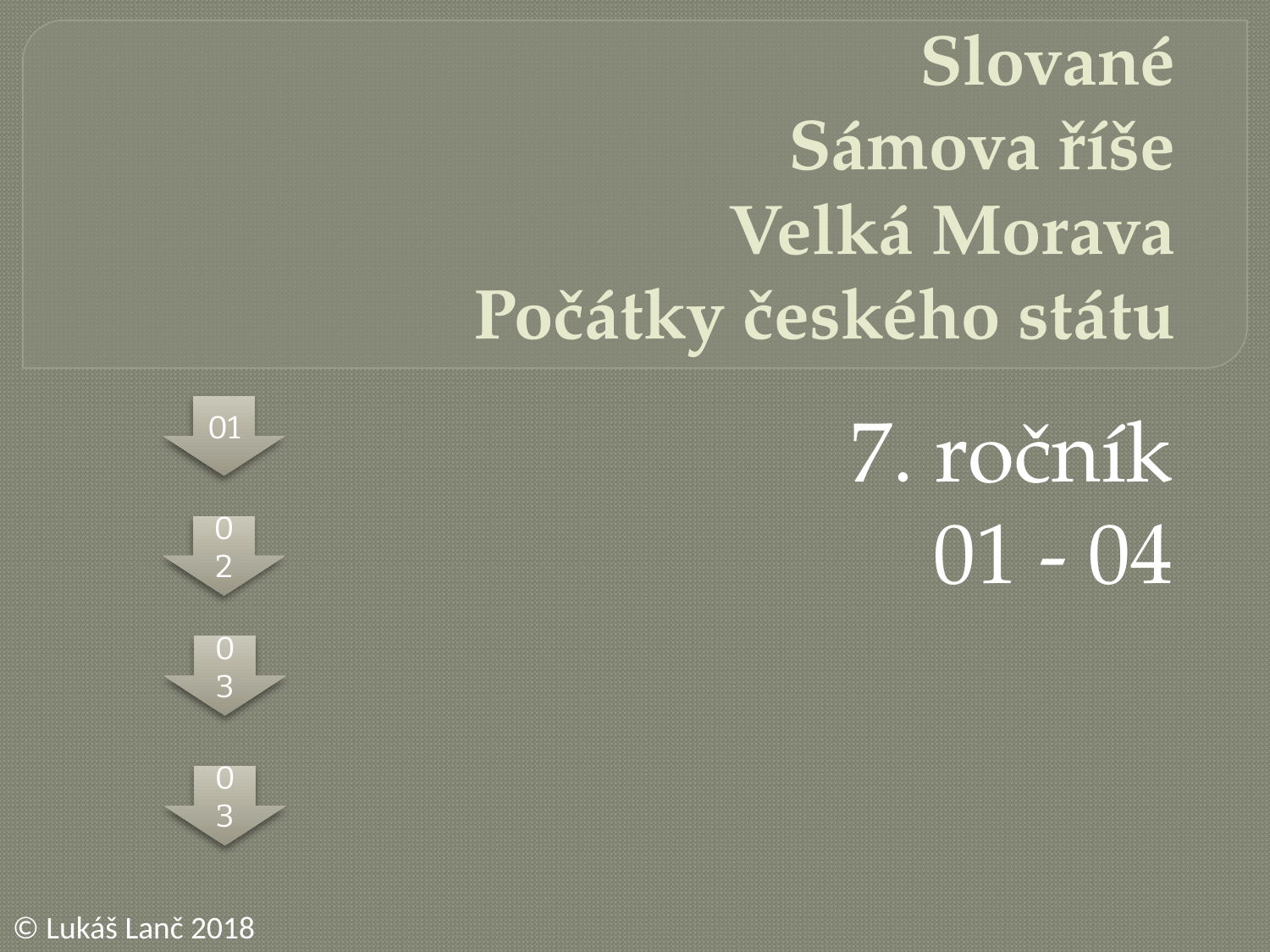

# Slované Sámova říše Velká Morava Počátky českého státu
7. ročník
01 - 04
01
02
03
03
© Lukáš Lanč 2018